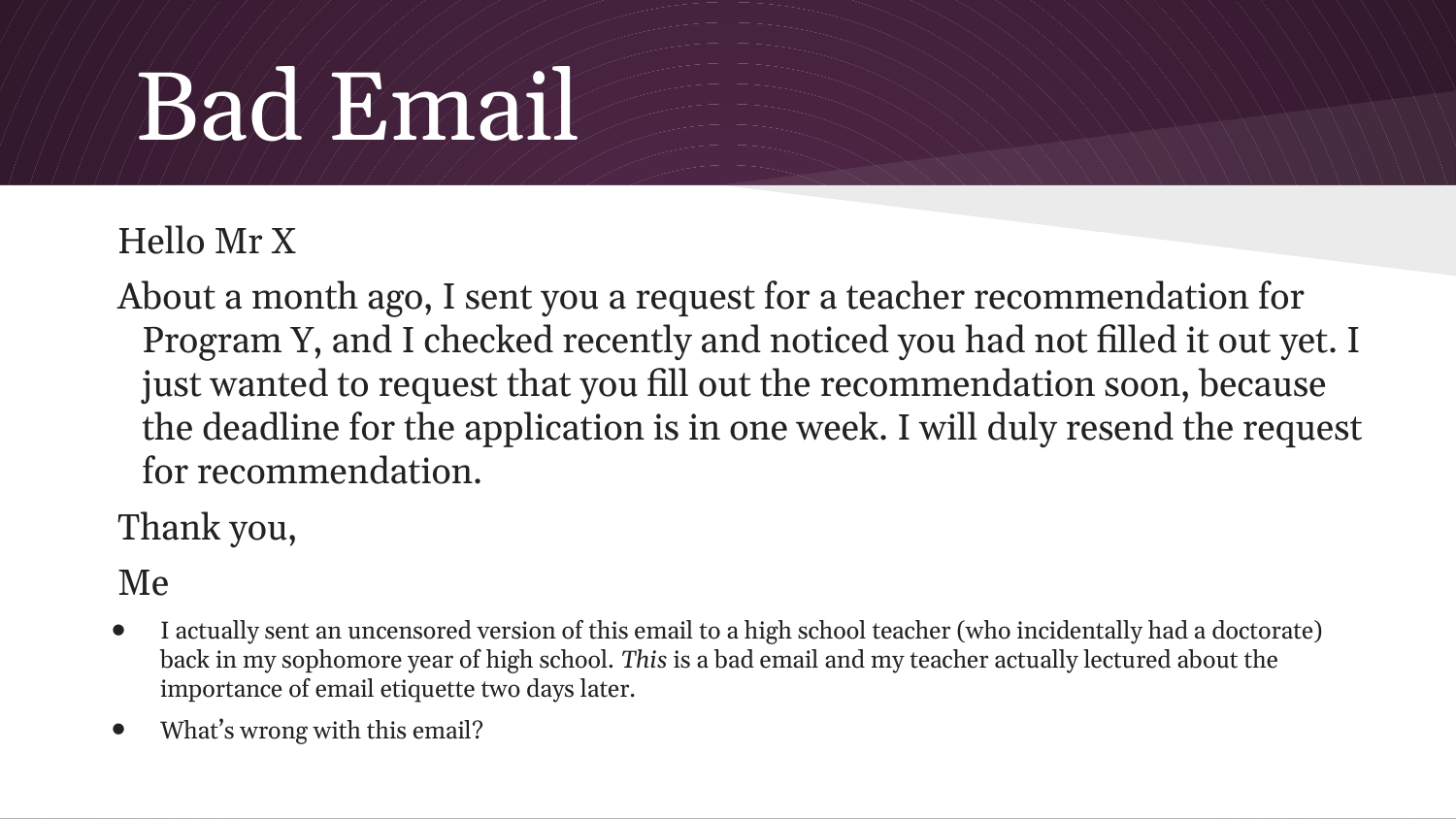

# Bad Email
Hello Mr X
About a month ago, I sent you a request for a teacher recommendation for Program Y, and I checked recently and noticed you had not filled it out yet. I just wanted to request that you fill out the recommendation soon, because the deadline for the application is in one week. I will duly resend the request for recommendation.
Thank you,
Me
I actually sent an uncensored version of this email to a high school teacher (who incidentally had a doctorate) back in my sophomore year of high school. This is a bad email and my teacher actually lectured about the importance of email etiquette two days later.
What’s wrong with this email?